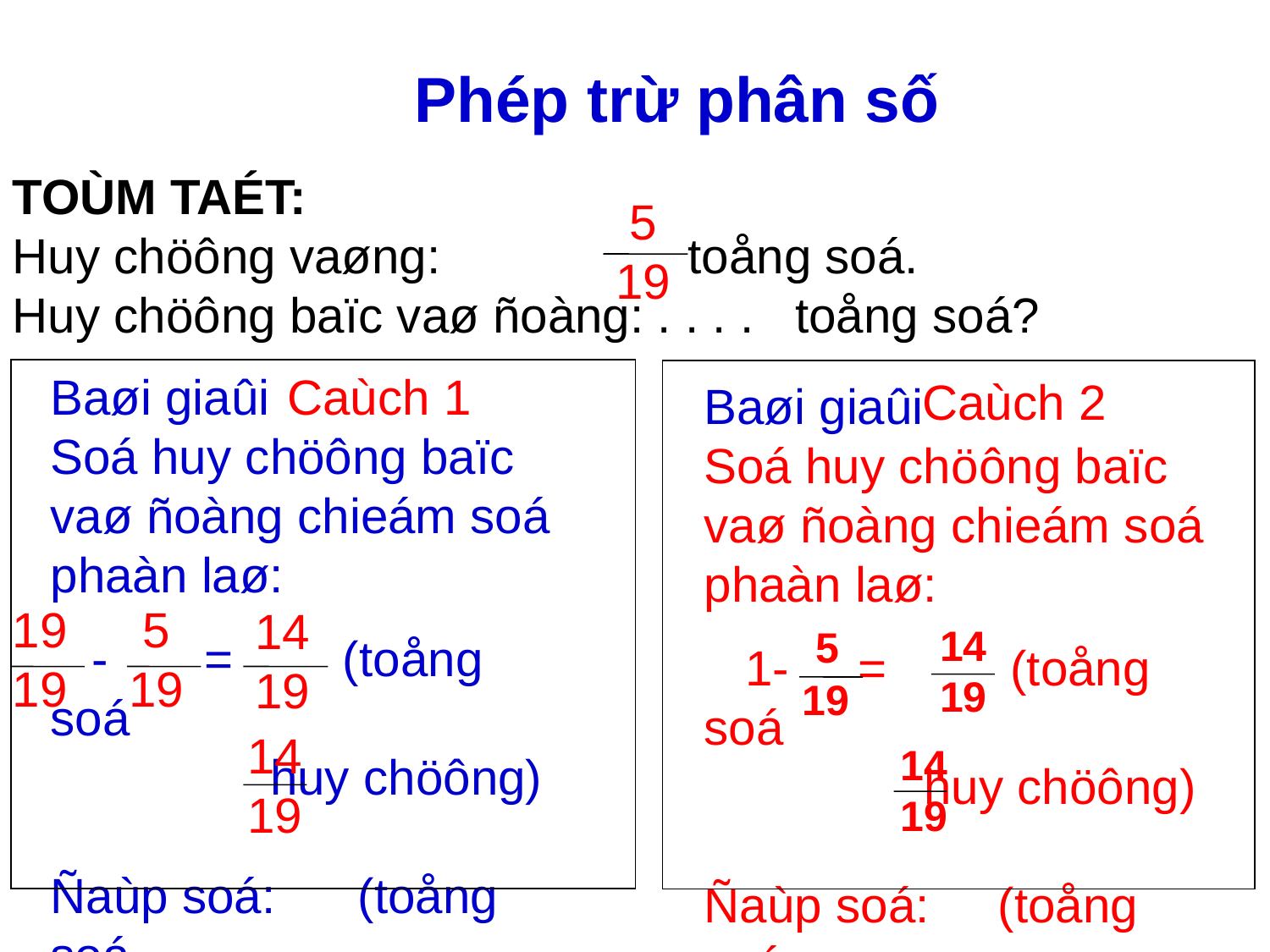

Phép trừ phân số
TOÙM TAÉT:
Huy chöông vaøng:                  toång soá.
Huy chöông baïc vaø ñoàng: . . . .   toång soá?
 5
19

Baøi giaûi
Soá huy chöông baïc vaø ñoàng chieám soá phaàn laø:
   -       =        (toång soá
                huy chöông)
Ñaùp soá:      (toång soá
                huy chöông)
Caùch 1

Caùch 2
Baøi giaûi
Soá huy chöông baïc vaø ñoàng chieám soá phaàn laø:
   1-     =         (toång soá
                huy chöông)
Ñaùp soá:     (toång soá
                huy chöông)
19
19
 5
19
14
19
 5
19
14
19

14
19
14
19